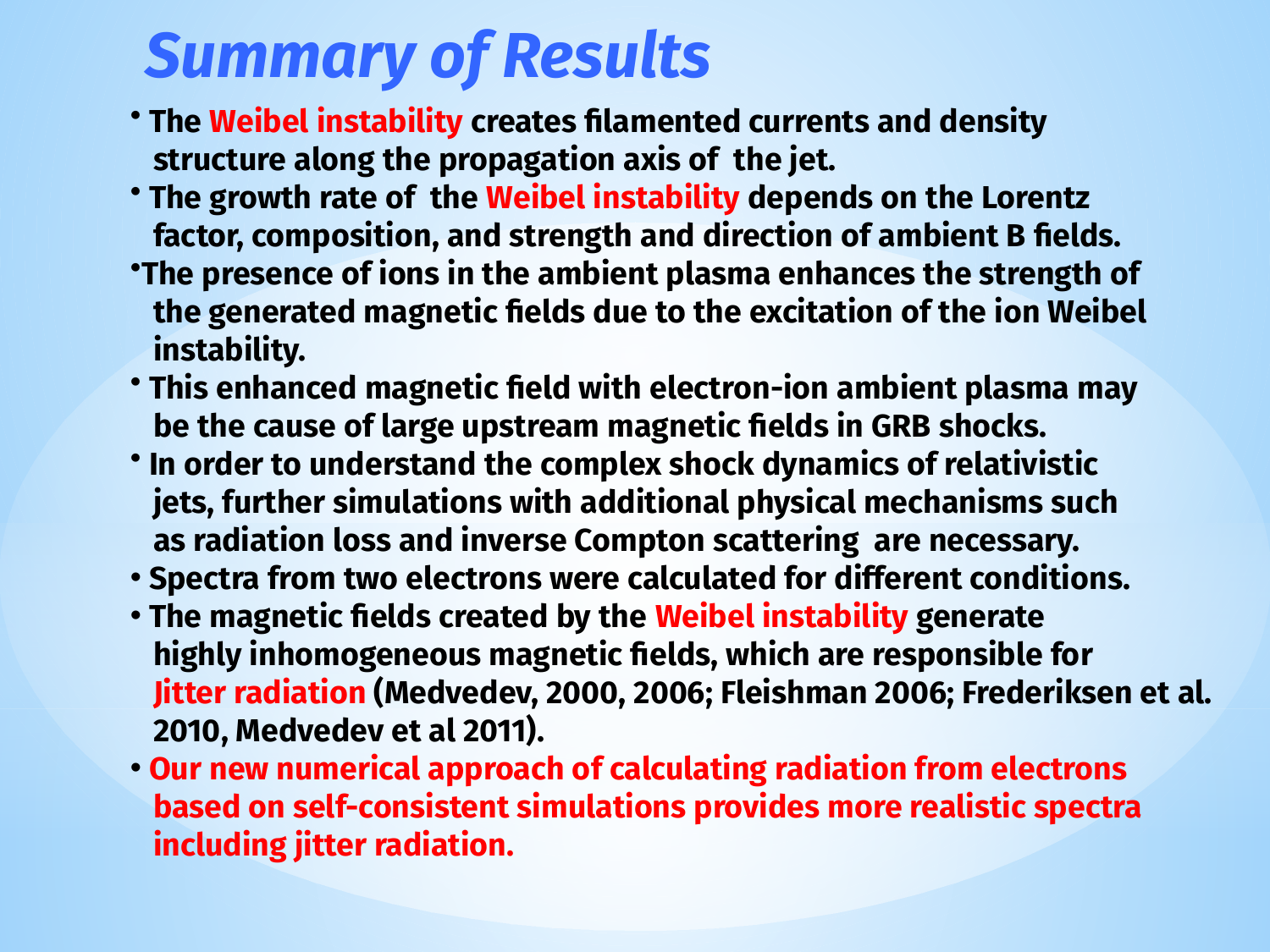

Summary of Results
 The Weibel instability creates filamented currents and density
   structure along the propagation axis of  the jet.
 The growth rate of  the Weibel instability depends on the Lorentz
   factor, composition, and strength and direction of ambient B fields.
The presence of ions in the ambient plasma enhances the strength of
   the generated magnetic fields due to the excitation of the ion Weibel
   instability.
 This enhanced magnetic field with electron-ion ambient plasma may
   be the cause of large upstream magnetic fields in GRB shocks.
 In order to understand the complex shock dynamics of relativistic
   jets, further simulations with additional physical mechanisms such
   as radiation loss and inverse Compton scattering  are necessary.
 Spectra from two electrons were calculated for different conditions.
 The magnetic fields created by the Weibel instability generate
   highly inhomogeneous magnetic fields, which are responsible for
   Jitter radiation (Medvedev, 2000, 2006; Fleishman 2006; Frederiksen et al.
   2010, Medvedev et al 2011).
 Our new numerical approach of calculating radiation from electrons
   based on self-consistent simulations provides more realistic spectra
   including jitter radiation.